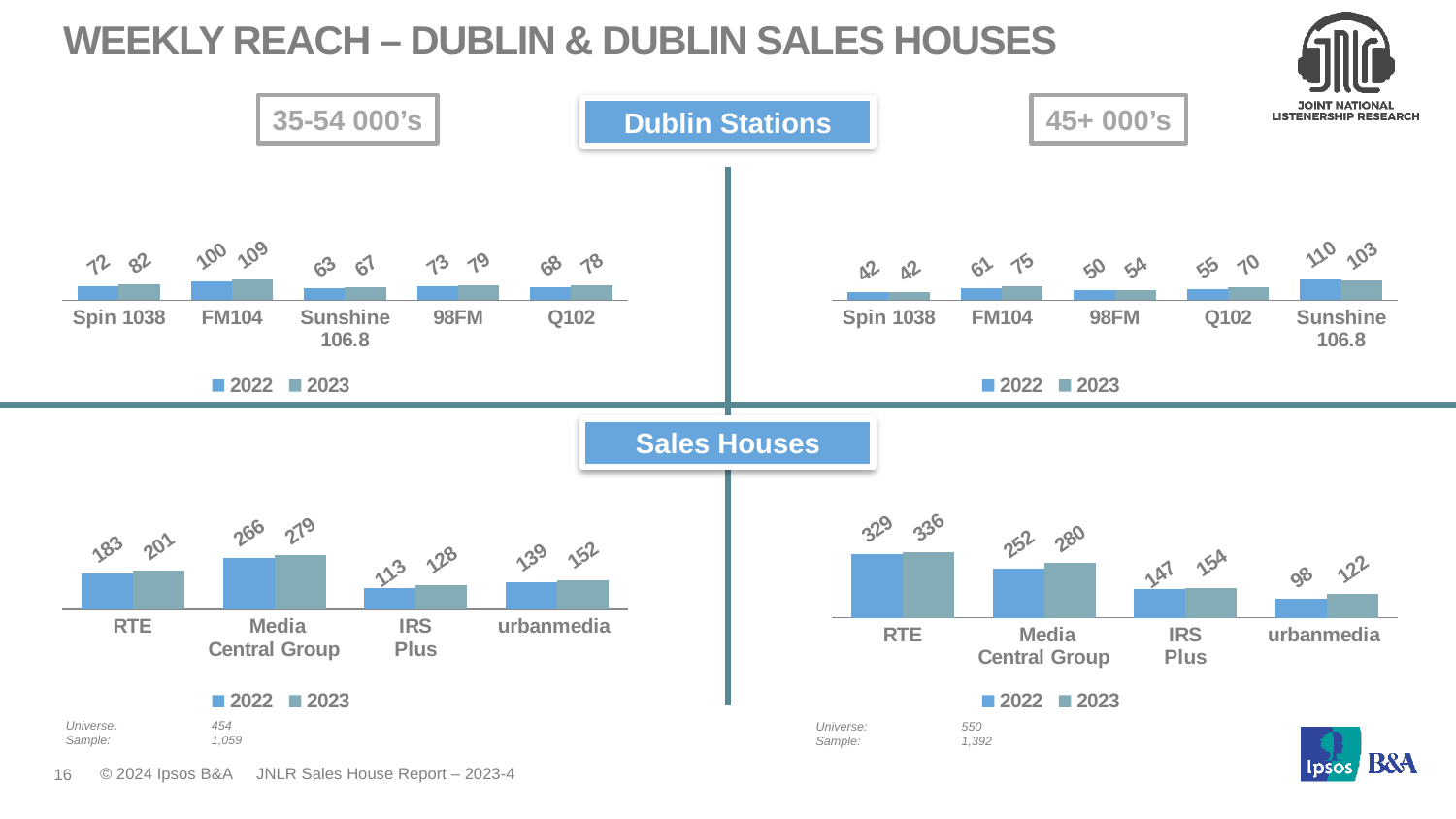

# Weekly Reach – Dublin & Dublin Sales Houses
35-54 000’s
Dublin Stations
45+ 000’s

### Chart

| Category | 2022 | 2023 |
|---|---|---|
| Spin 1038 | 72.0 | 82.0 |
| FM104 | 100.0 | 109.0 |
| Sunshine 106.8 | 63.0 | 67.0 |
| 98FM | 73.0 | 79.0 |
| Q102 | 68.0 | 78.0 |

### Chart

| Category | 2022 | 2023 |
|---|---|---|
| Spin 1038 | 42.0 | 42.0 |
| FM104 | 61.0 | 75.0 |
| 98FM | 50.0 | 54.0 |
| Q102 | 55.0 | 70.0 |
| Sunshine 106.8 | 110.0 | 103.0 |
Sales Houses

### Chart

| Category | 2022 | 2023 |
|---|---|---|
| RTE | 183.0 | 201.0 |
|  Media
Central Group | 266.0 | 279.0 |
| IRS
Plus | 113.0 | 128.0 |
| urbanmedia  | 139.0 | 152.0 |

### Chart

| Category | 2022 | 2023 |
|---|---|---|
| RTE | 329.0 | 336.0 |
|  Media
Central Group | 252.0 | 280.0 |
| IRS
Plus | 147.0 | 154.0 |
| urbanmedia  | 98.0 | 122.0 |
Universe:	454
Sample: 	1,059
Universe:	550
Sample: 	1,392